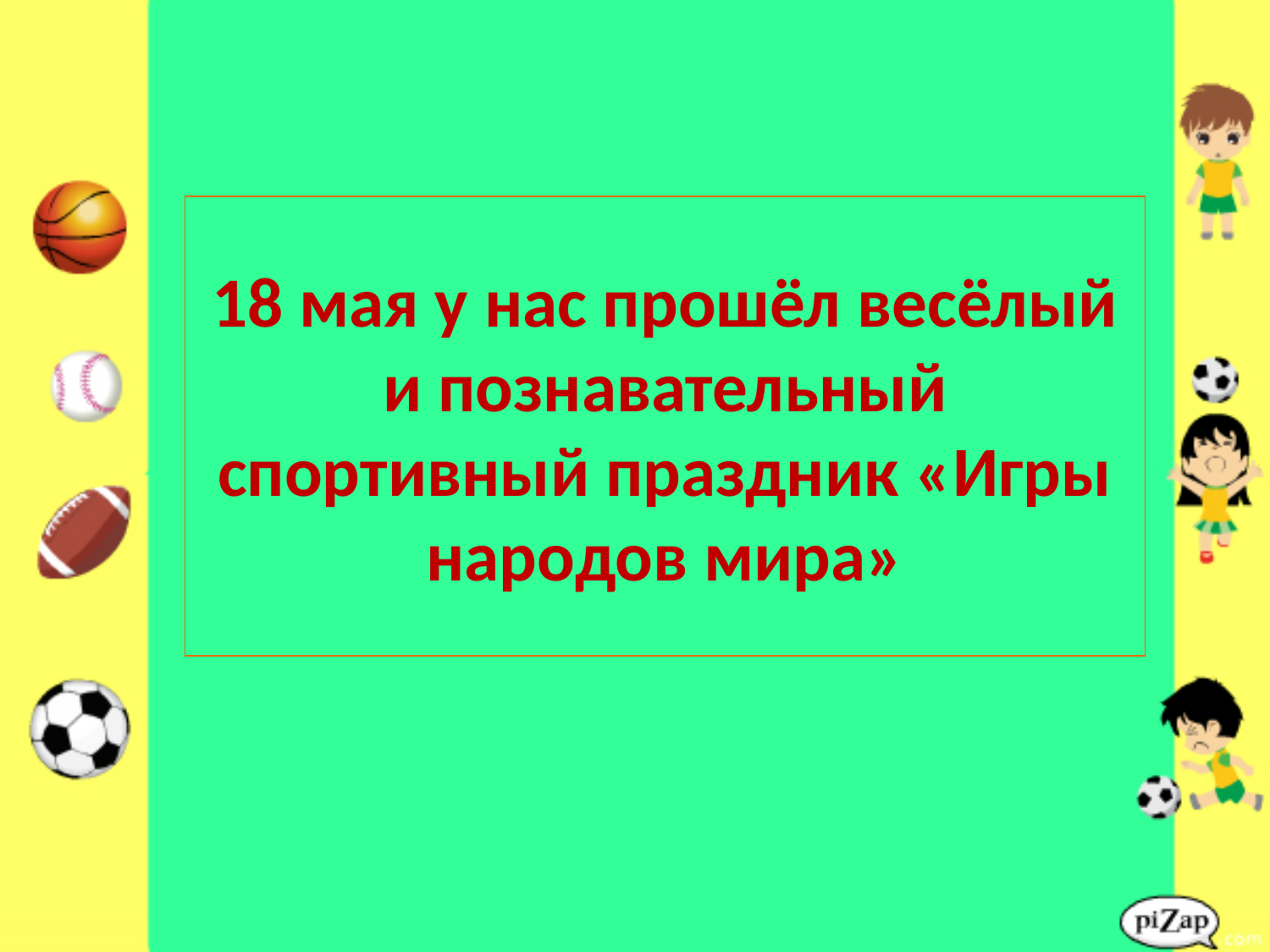

# 18 мая у нас прошёл весёлый и познавательный спортивный праздник «Игры народов мира»